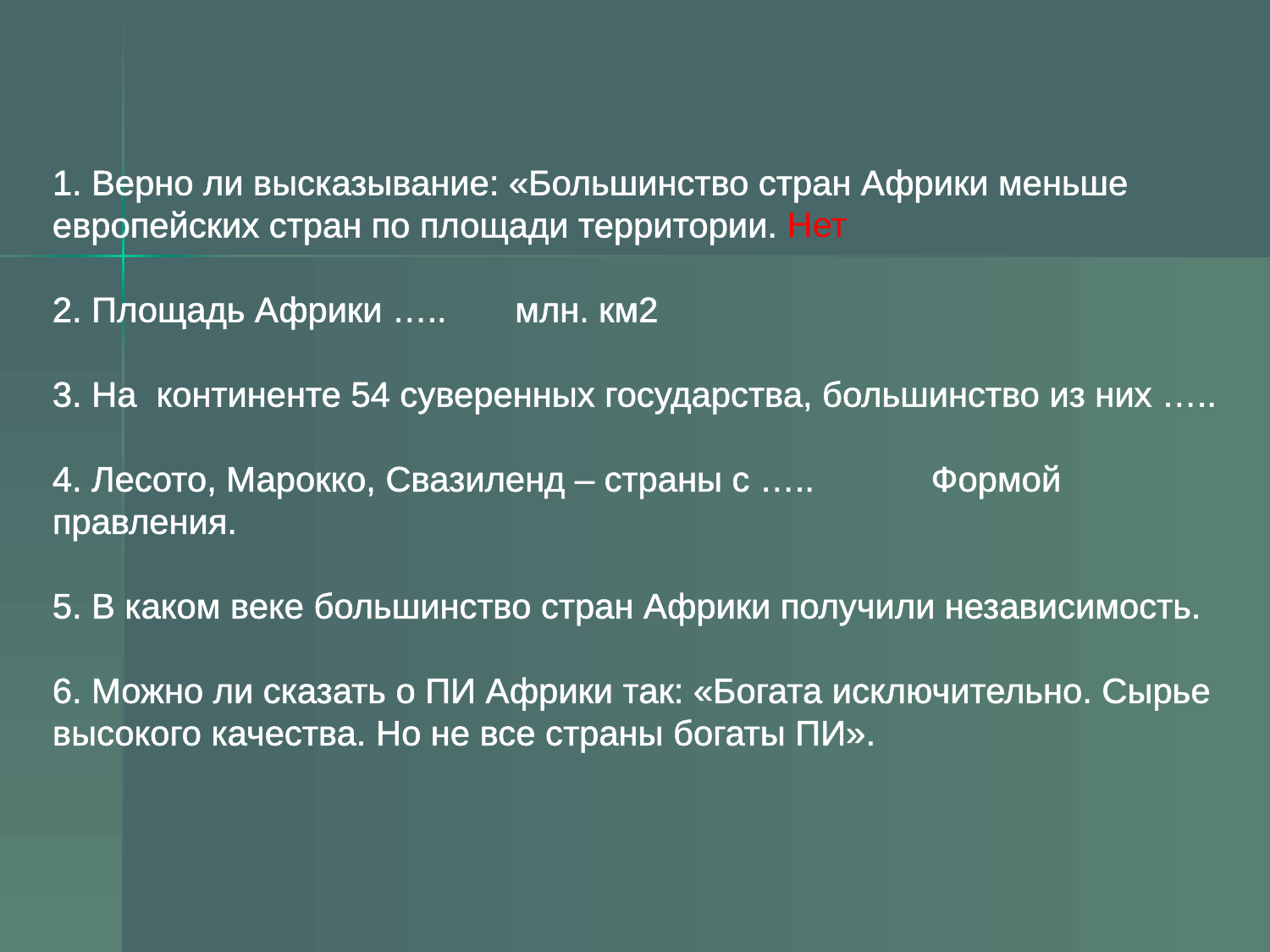

# 1. Верно ли высказывание: «Большинство стран Африки меньше европейских стран по площади территории. Нет 2. Площадь Африки …..       млн. км2 3. На  континенте 54 суверенных государства, большинство из них ….. 4. Лесото, Марокко, Свазиленд – страны с …..            Формой правления. 5. В каком веке большинство стран Африки получили независимость. 6. Можно ли сказать о ПИ Африки так: «Богата исключительно. Сырье высокого качества. Но не все страны богаты ПИ».